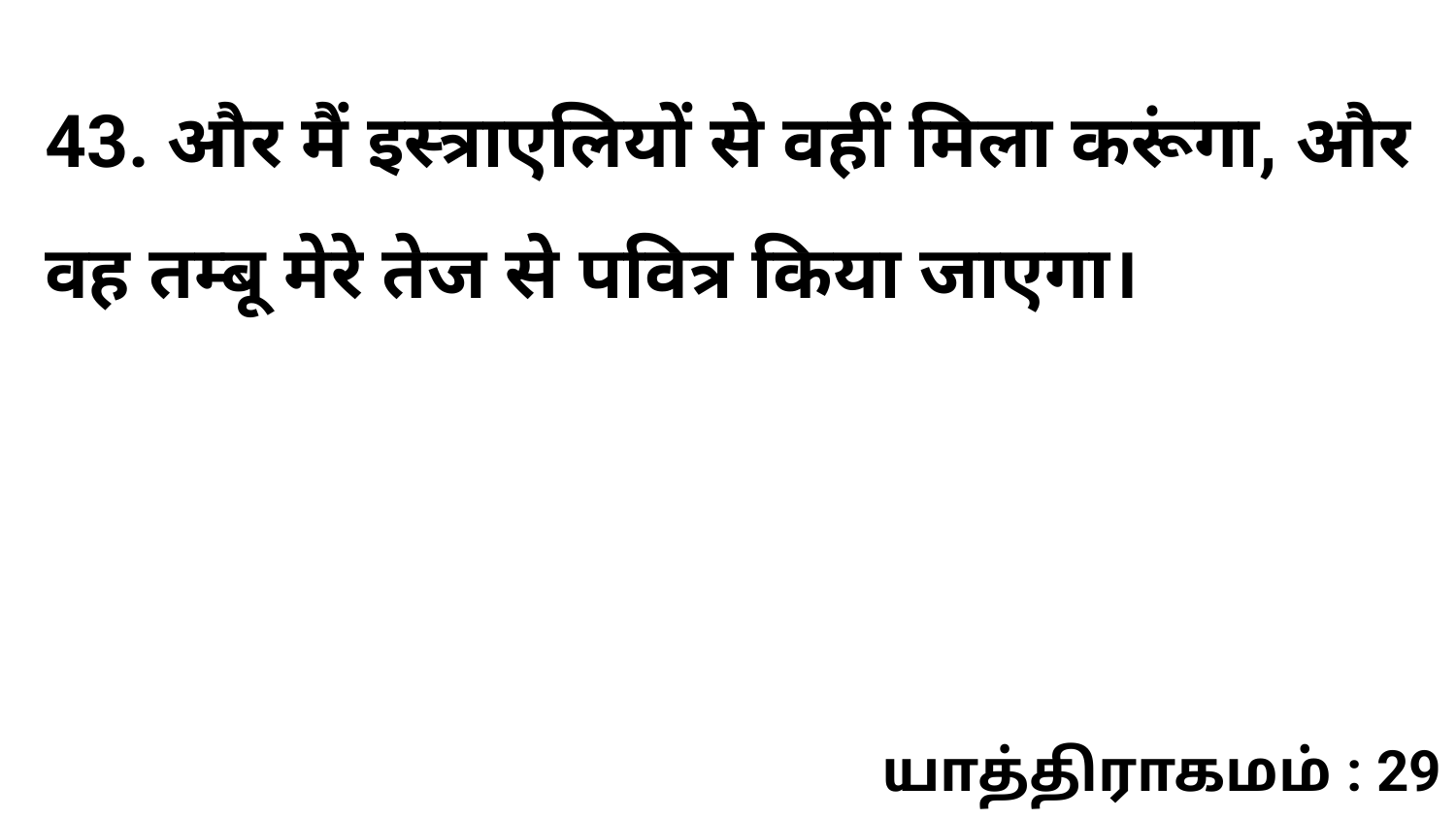

43. और मैं इस्त्राएलियों से वहीं मिला करूंगा, और वह तम्बू मेरे तेज से पवित्र किया जाएगा।
யாத்திராகமம் : 29